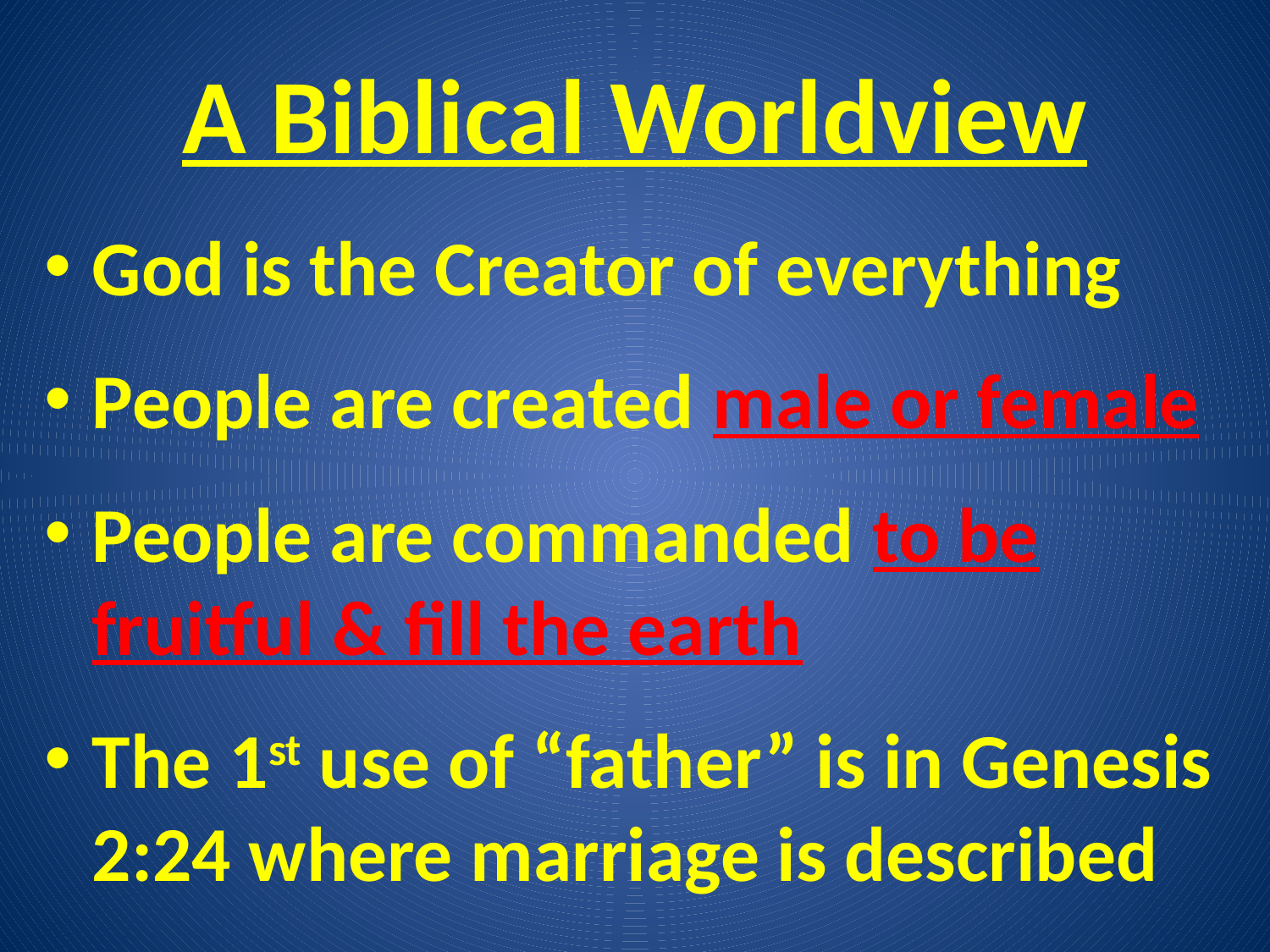

# A Biblical Worldview
God is the Creator of everything

People are created male or female

People are commanded to be fruitful & fill the earth

The 1st use of “father” is in Genesis 2:24 where marriage is described